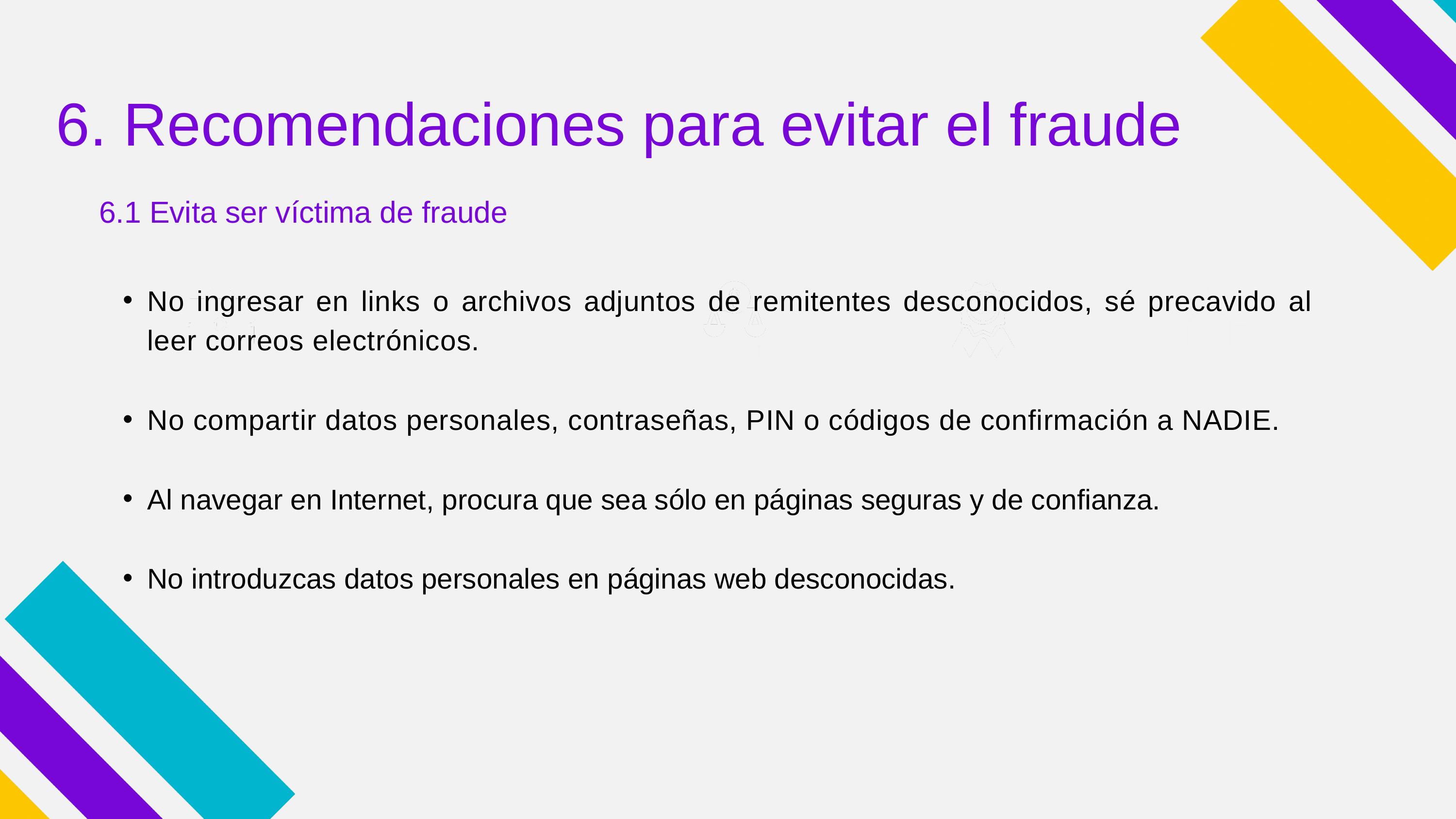

6. Recomendaciones para evitar el fraude
6.1 Evita ser víctima de fraude

No ingresar en links o archivos adjuntos de remitentes desconocidos, sé precavido al leer correos electrónicos.

No compartir datos personales, contraseñas, PIN o códigos de confirmación a NADIE.

Al navegar en Internet, procura que sea sólo en páginas seguras y de confianza.​

No introduzcas datos personales en páginas web desconocidas.